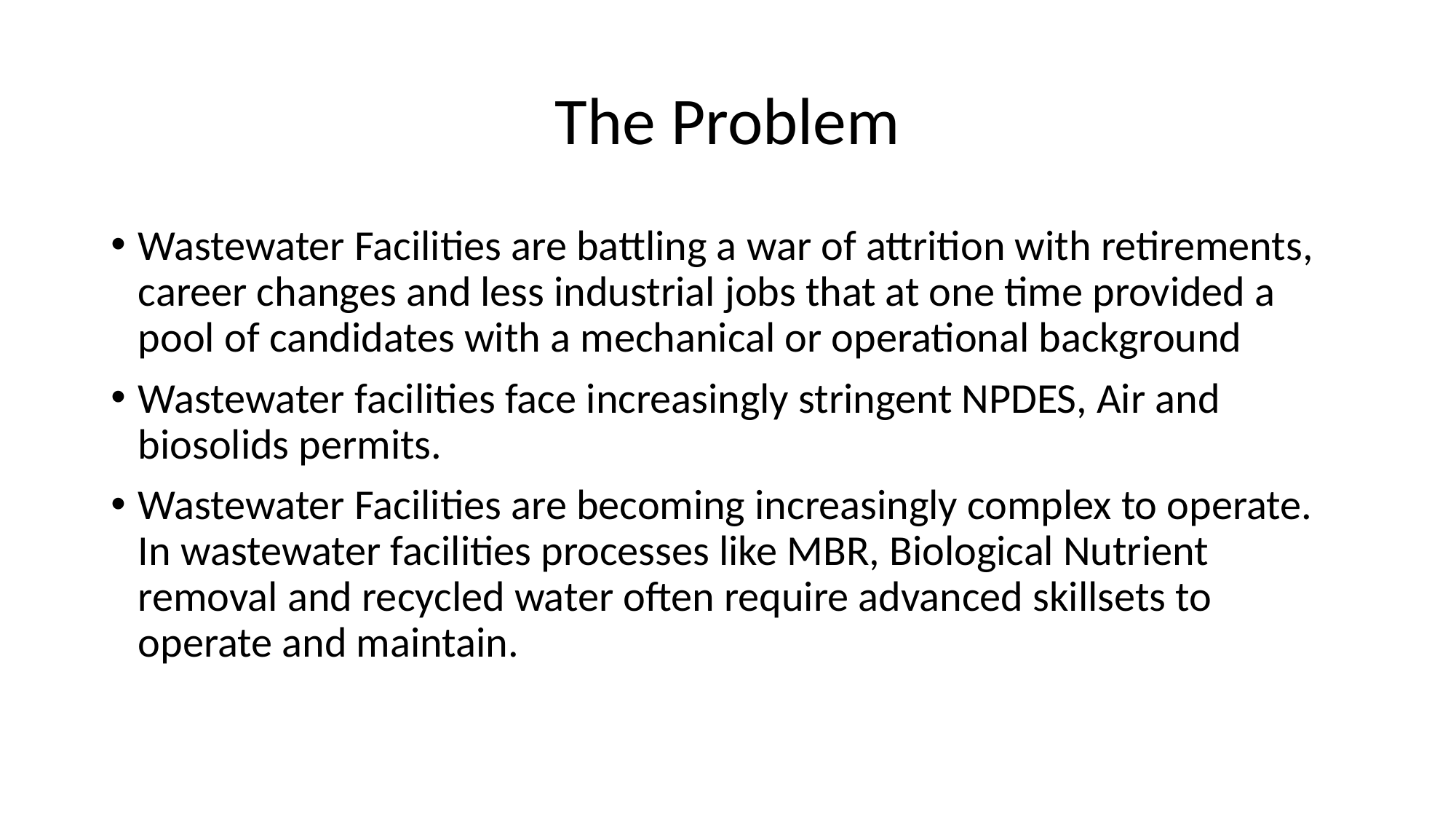

# The Problem
Wastewater Facilities are battling a war of attrition with retirements, career changes and less industrial jobs that at one time provided a pool of candidates with a mechanical or operational background
Wastewater facilities face increasingly stringent NPDES, Air and biosolids permits.
Wastewater Facilities are becoming increasingly complex to operate. In wastewater facilities processes like MBR, Biological Nutrient removal and recycled water often require advanced skillsets to operate and maintain.